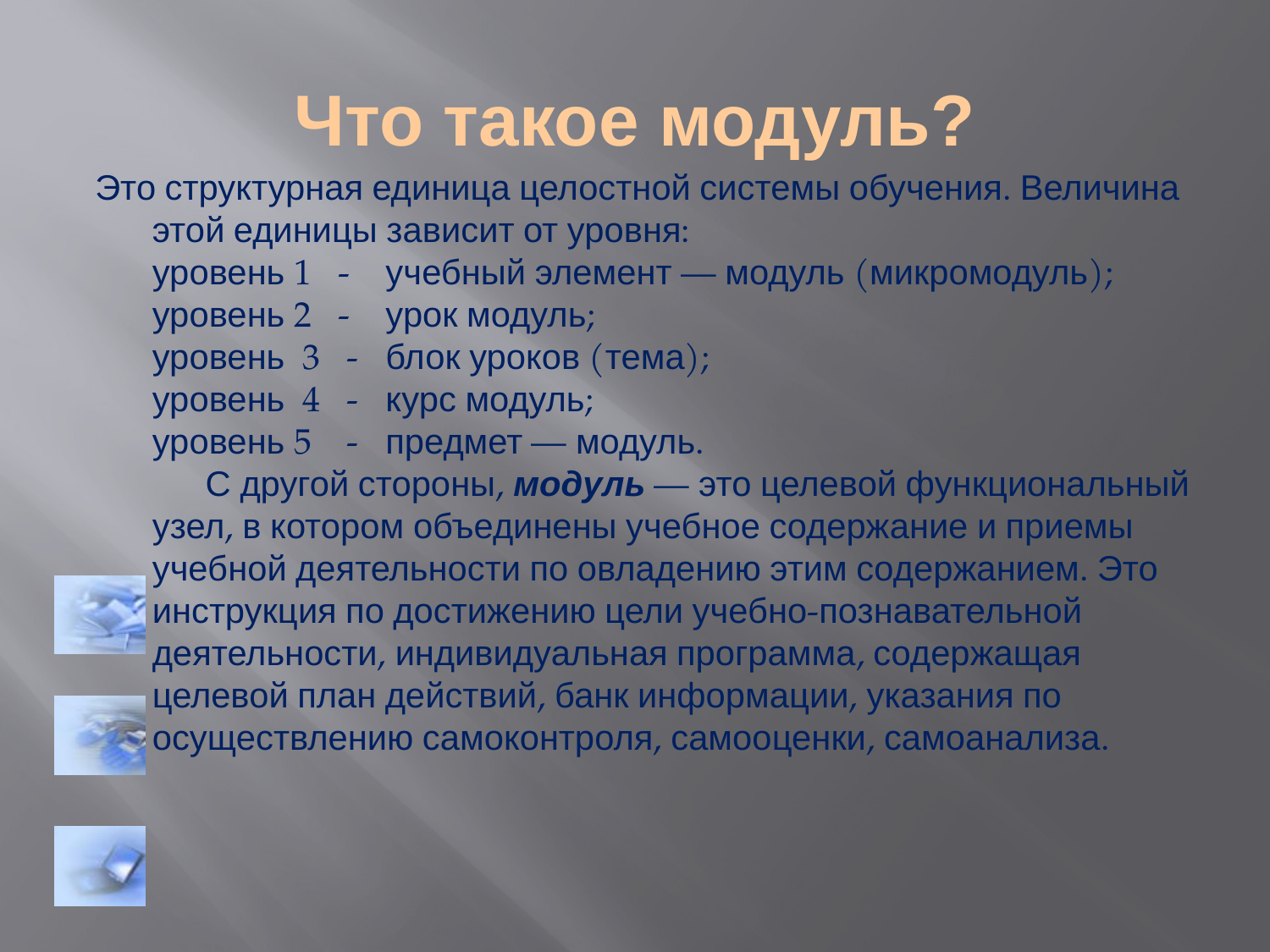

# Что такое модуль?
Это структурная единица целостной системы обучения. Величина этой единицы зависит от уровня:
уровень 1   -    учебный элемент — модуль (микромодуль);
уровень 2   -    урок модуль;
уровень  3   -   блок уроков (тема);
уровень  4   -   курс модуль;
уровень 5    -   предмет — модуль.
      С другой стороны, модуль — это целевой функциональный узел, в котором объединены учебное содержание и приемы учебной деятельности по овладению этим содержанием. Это инструкция по достижению цели учебно-познавательной деятельности, индивидуальная программа, содержащая целевой план действий, банк информации, указания по осуществлению самоконтроля, самооценки, самоанализа.